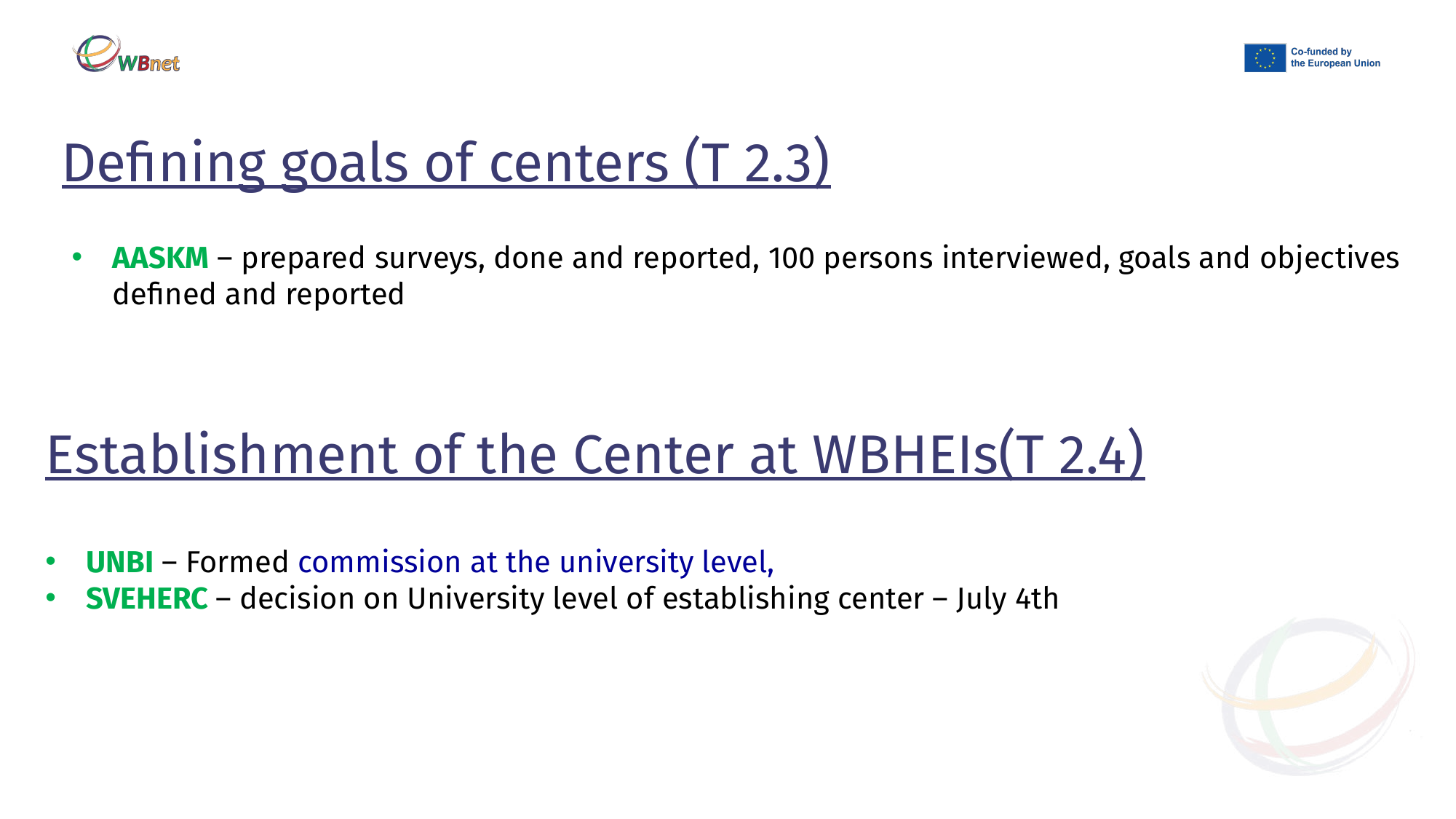

# Defining goals of centers (T 2.3)
AASKM – prepared surveys, done and reported, 100 persons interviewed, goals and objectives defined and reported
Establishment of the Center at WBHEIs(T 2.4)
UNBI – Formed commission at the university level,
SVEHERC – decision on University level of establishing center – July 4th